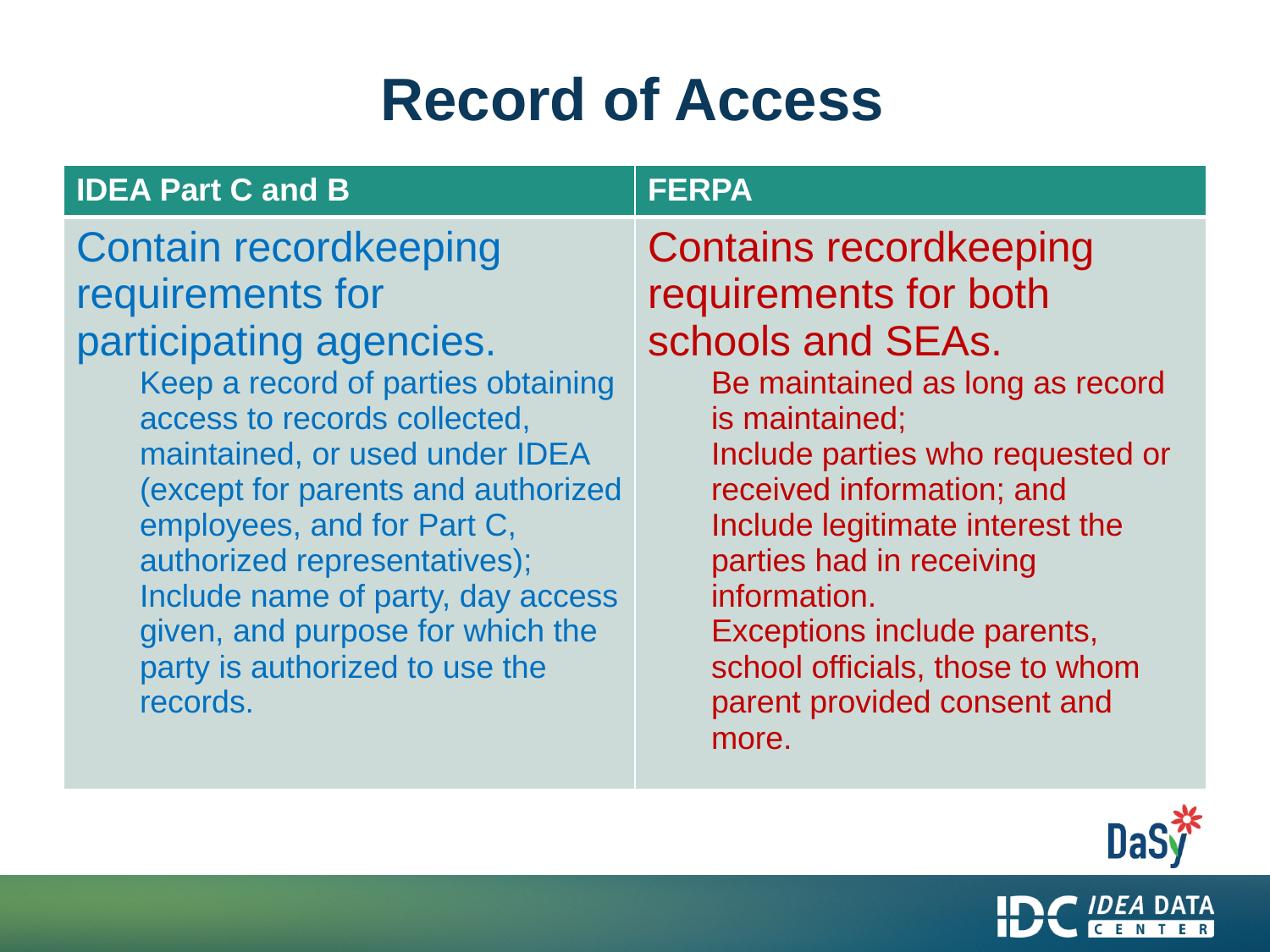

# Record of Access
| IDEA Part C and B | FERPA |
| --- | --- |
| Contain recordkeeping requirements for participating agencies. Keep a record of parties obtaining access to records collected, maintained, or used under IDEA (except for parents and authorized employees, and for Part C, authorized representatives); Include name of party, day access given, and purpose for which the party is authorized to use the records. | Contains recordkeeping requirements for both schools and SEAs. Be maintained as long as record is maintained; Include parties who requested or received information; and Include legitimate interest the parties had in receiving information. Exceptions include parents, school officials, those to whom parent provided consent and more. |